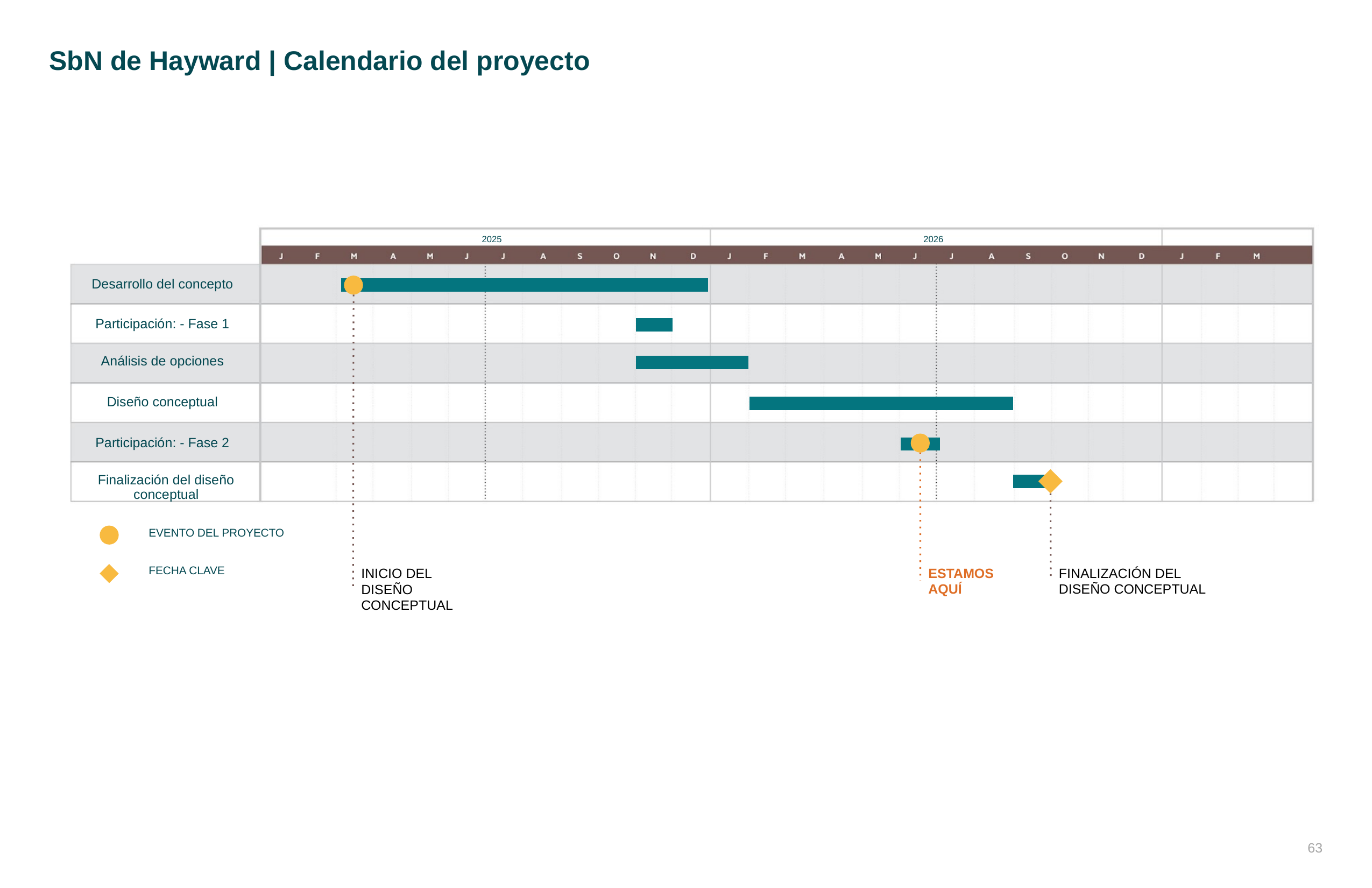

SbN de Hayward | Calendario del proyecto

2025
2026
Desarrollo del concepto

Participación: - Fase 1
Análisis de opciones
Diseño conceptual
Participación: - Fase 2

Finalización del diseño conceptual

EVENTO DEL PROYECTO
INICIO DEL DISEÑO CONCEPTUAL
ESTAMOS AQUÍ
FINALIZACIÓN DEL DISEÑO CONCEPTUAL
FECHA CLAVE
DURATION OF PHASE A (USE LIGHT TEAL)
DURATION OF PHASE B (USE MEDIUM TEAL)
DURATION OF PHASE C (USE DARKEST TEAL)
HOW TO USE: EXAMPLE PROJECT 1

SLIDER LENGTH CAN BE ADJUSTED USING SHIFT + DRAG
PROJECT EVENT 1
PROJECT EVENT 2
PROJECT PREMILINARY DEADLINE 1
FINAL DEADLINE
63